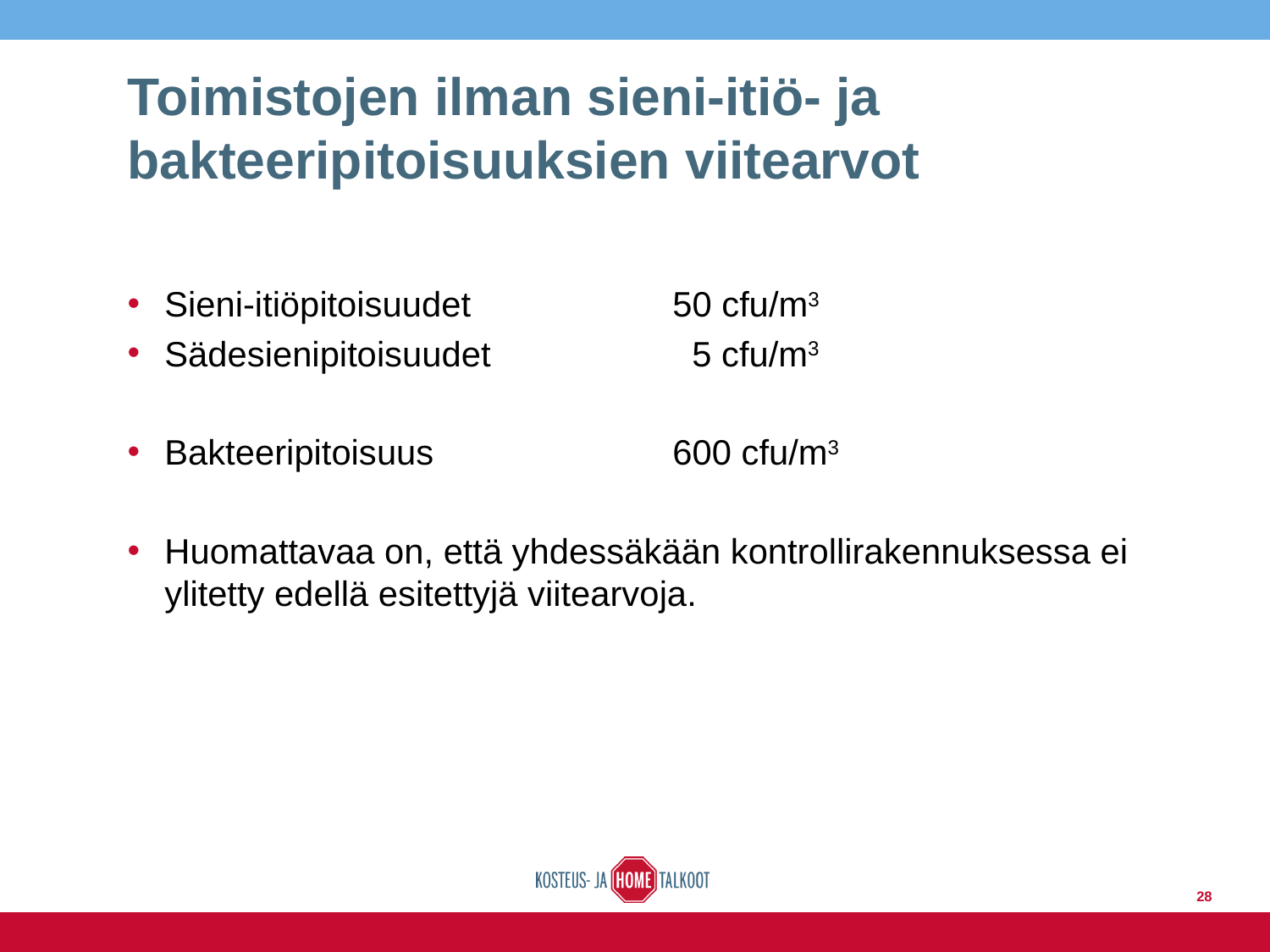

# Toimistojen ilman sieni-itiö- ja bakteeripitoisuuksien viitearvot

Sieni-itiöpitoisuudet  		50 cfu/m3
Sädesienipitoisuudet		  5 cfu/m3

Bakteeripitoisuus		600 cfu/m3

Huomattavaa on, että yhdessäkään kontrollirakennuksessa ei ylitetty edellä esitettyjä viitearvoja.

28